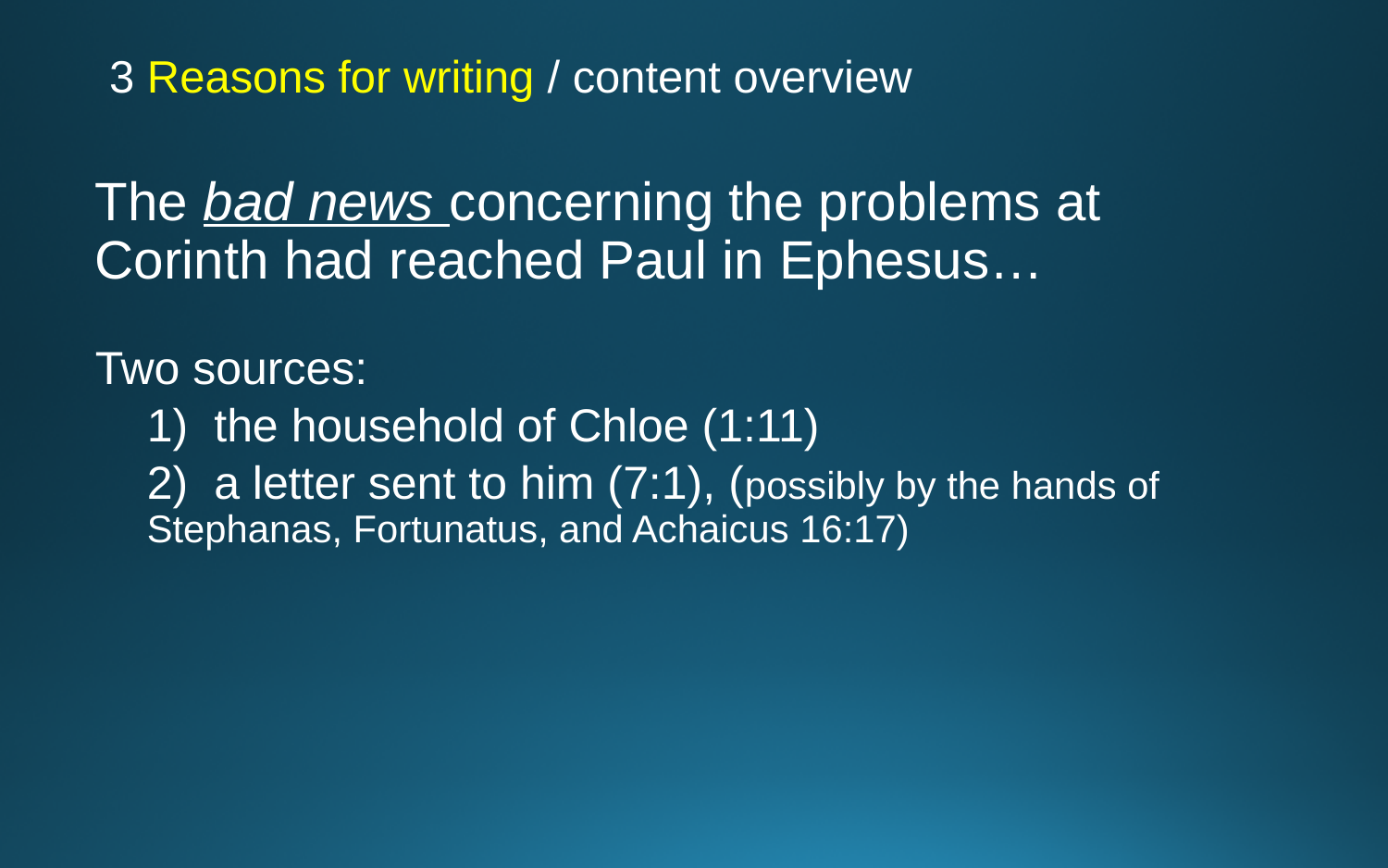

# 3 Reasons for writing / content overview
The bad news concerning the problems at Corinth had reached Paul in Ephesus…

Two sources:
1)  the household of Chloe (1:11)
2)  a letter sent to him (7:1), (possibly by the hands of Stephanas, Fortunatus, and Achaicus 16:17)